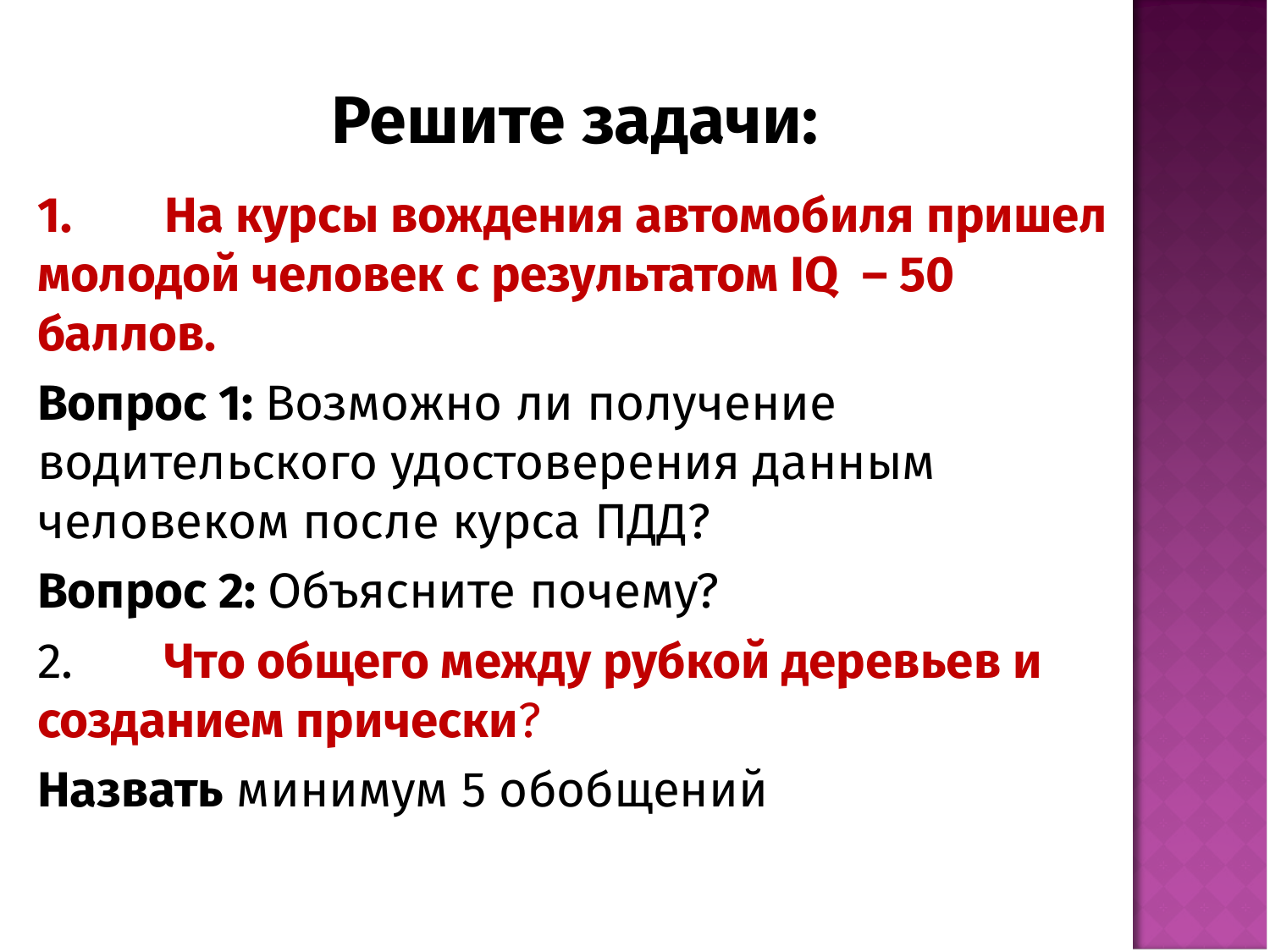

# Решите задачи:
1.	На курсы вождения автомобиля пришел молодой человек с результатом IQ  – 50 баллов.
Вопрос 1: Возможно ли получение водительского удостоверения данным человеком после курса ПДД?
Вопрос 2: Объясните почему?
2.	Что общего между рубкой деревьев и созданием прически?
Назвать минимум 5 обобщений